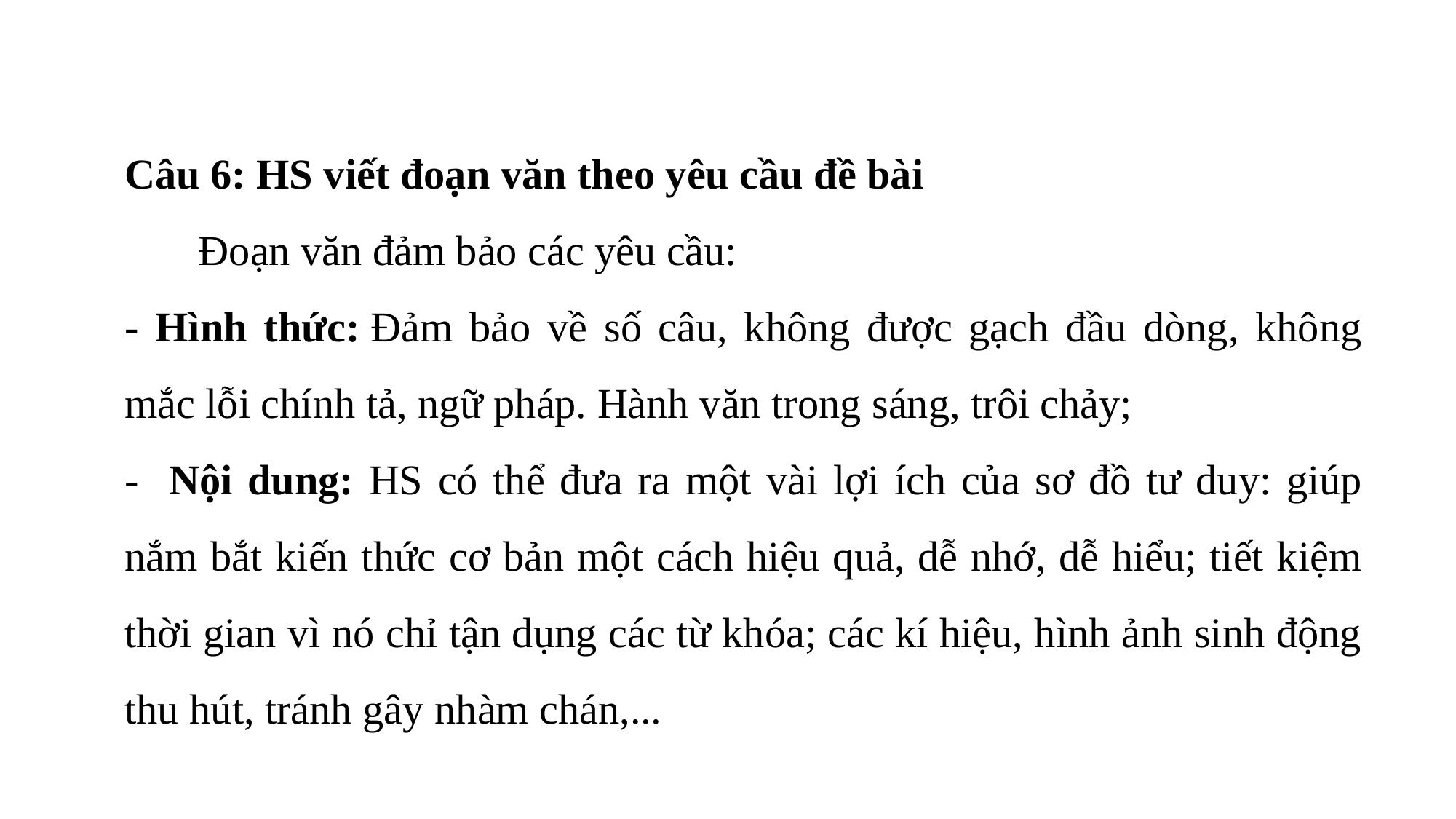

Câu 6: HS viết đoạn văn theo yêu cầu đề bài
       Đoạn văn đảm bảo các yêu cầu:
- Hình thức: Đảm bảo về số câu, không được gạch đầu dòng, không mắc lỗi chính tả, ngữ pháp. Hành văn trong sáng, trôi chảy;
-  Nội dung: HS có thể đưa ra một vài lợi ích của sơ đồ tư duy: giúp nắm bắt kiến thức cơ bản một cách hiệu quả, dễ nhớ, dễ hiểu; tiết kiệm thời gian vì nó chỉ tận dụng các từ khóa; các kí hiệu, hình ảnh sinh động thu hút, tránh gây nhàm chán,...